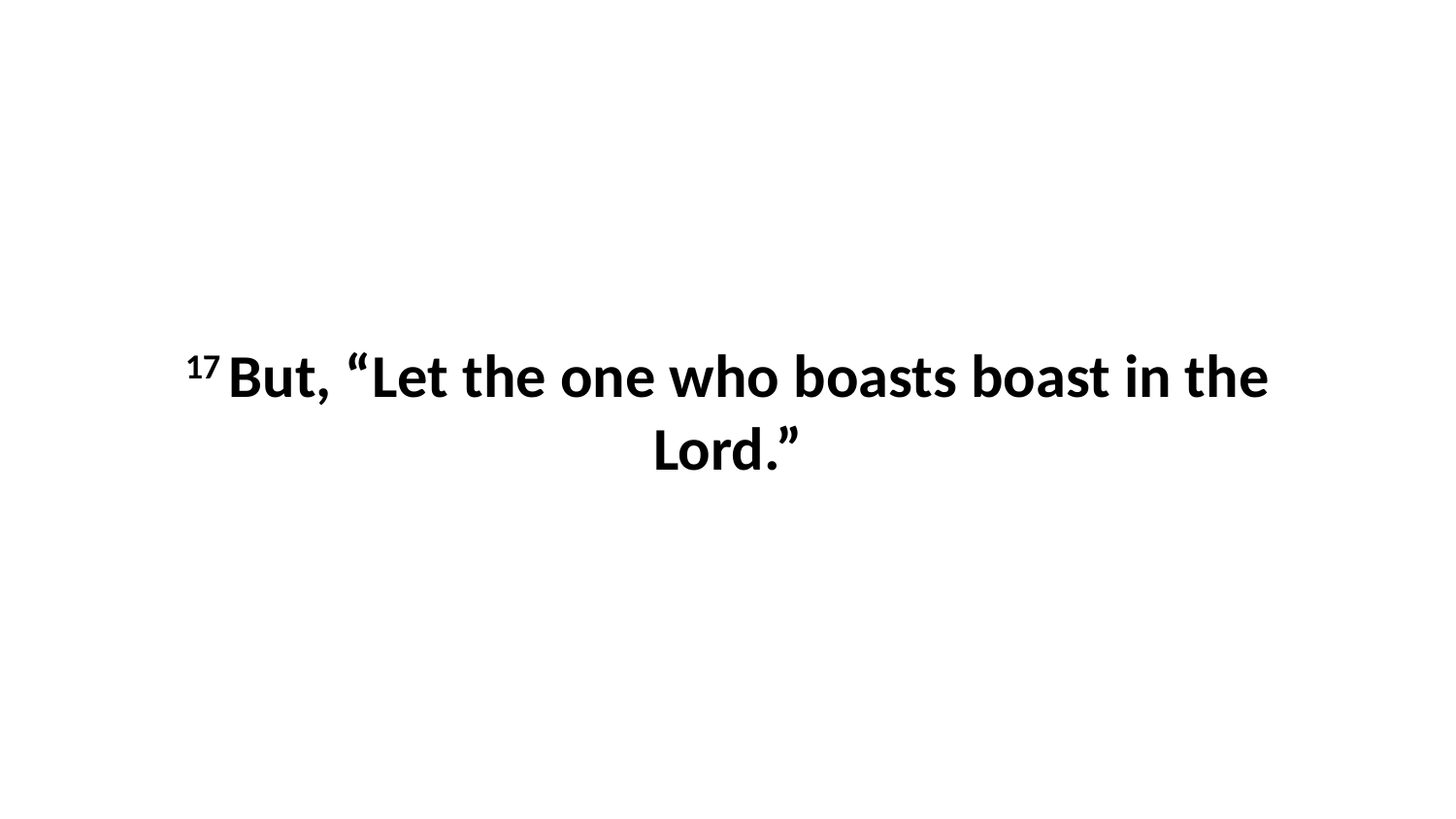

17 But, “Let the one who boasts boast in the Lord.”